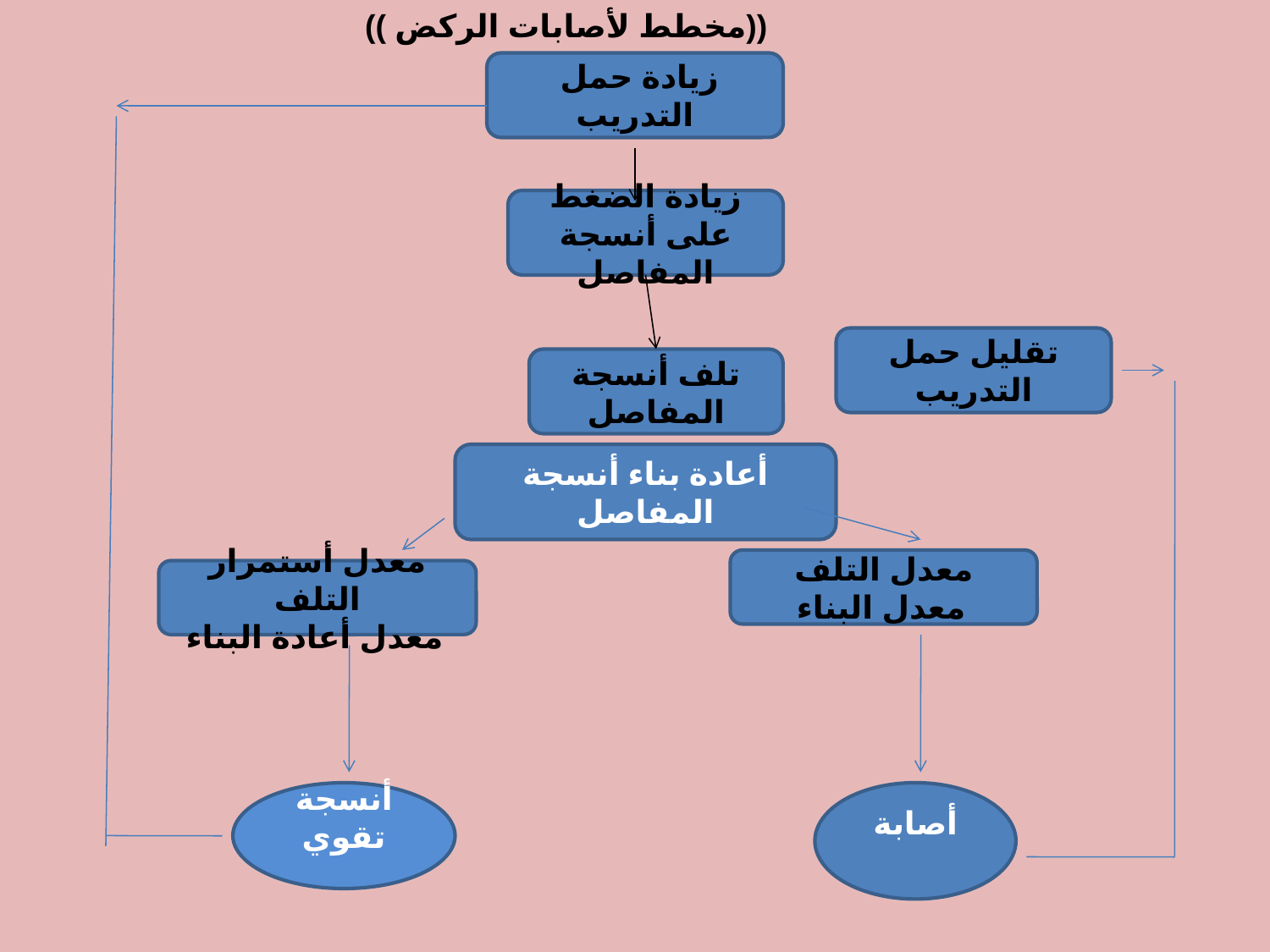

((مخطط لأصابات الركض ))
 زيادة حمل التدريب
زيادة الضغط على أنسجة المفاصل
تقليل حمل التدريب
تلف أنسجة المفاصل
أعادة بناء أنسجة المفاصل
معدل التلف
معدل البناء
معدل أستمرار التلف
معدل أعادة البناء
أنسجة تقوي

أصابة